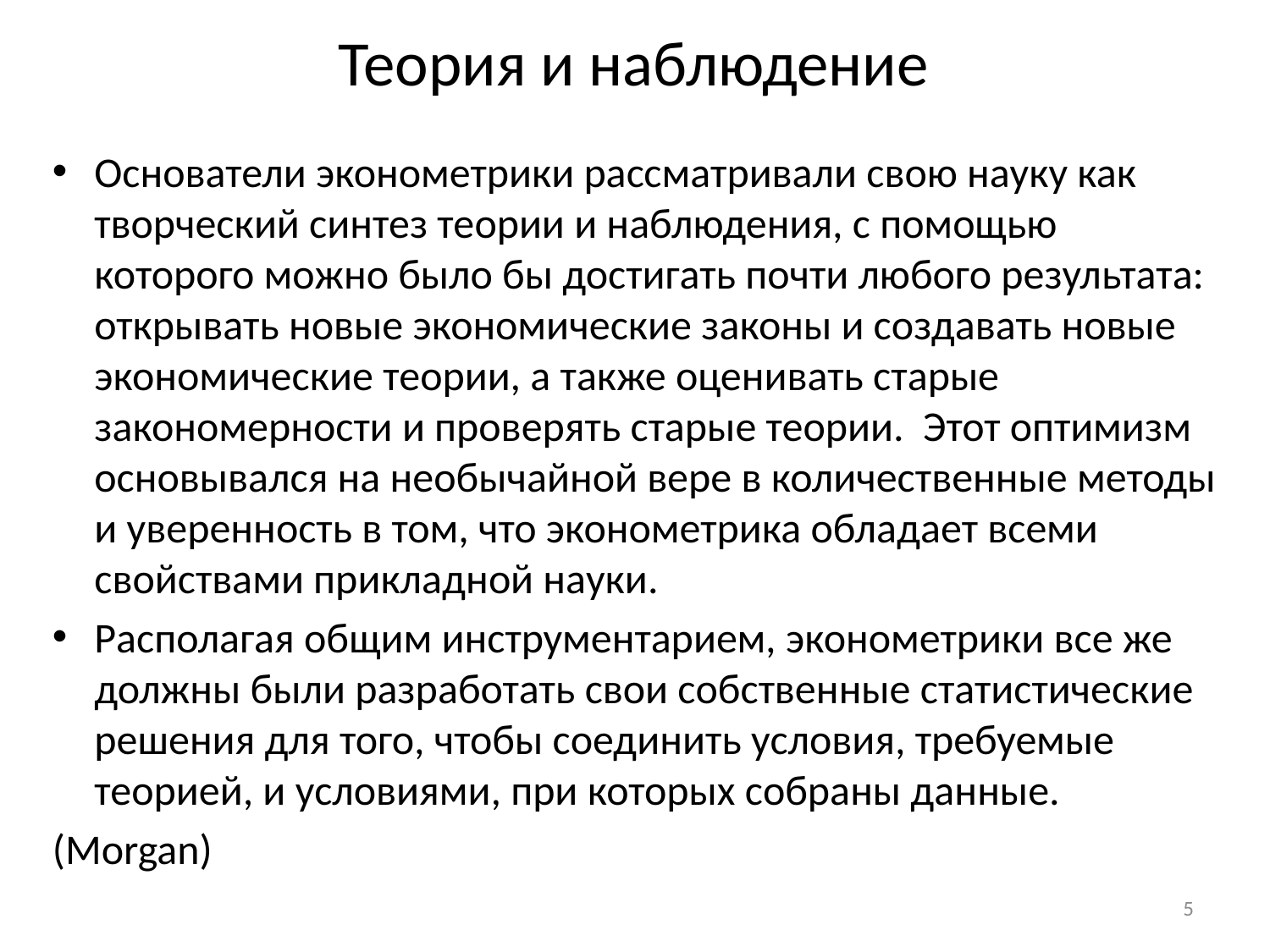

# Теория и наблюдение
Основатели эконометрики рассматривали свою науку как творческий синтез теории и наблюдения, с помощью которого можно было бы достигать почти любого результата: открывать новые экономические законы и создавать новые экономические теории, а также оценивать старые закономерности и проверять старые теории.  Этот оптимизм основывался на необычайной вере в количественные методы и уверенность в том, что эконометрика обладает всеми свойствами прикладной науки.
Располагая общим инструментарием, эконометрики все же должны были разработать свои собственные статистические решения для того, чтобы соединить условия, требуемые теорией, и условиями, при которых собраны данные.
(Morgan)
5